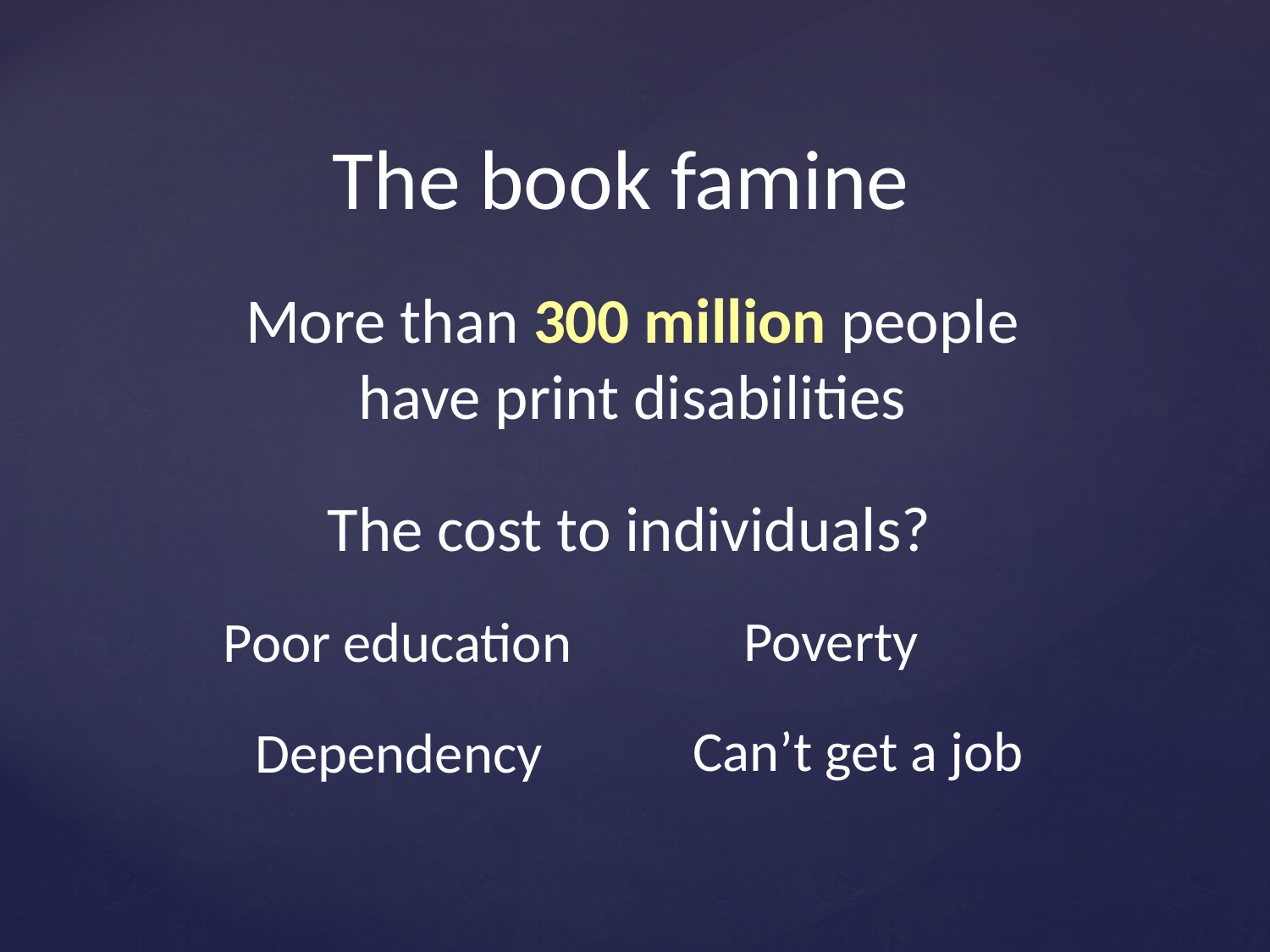

The book famine
More than 300 million people have print disabilities
The cost to individuals?
Poverty
Poor education
Can’t get a job
Dependency